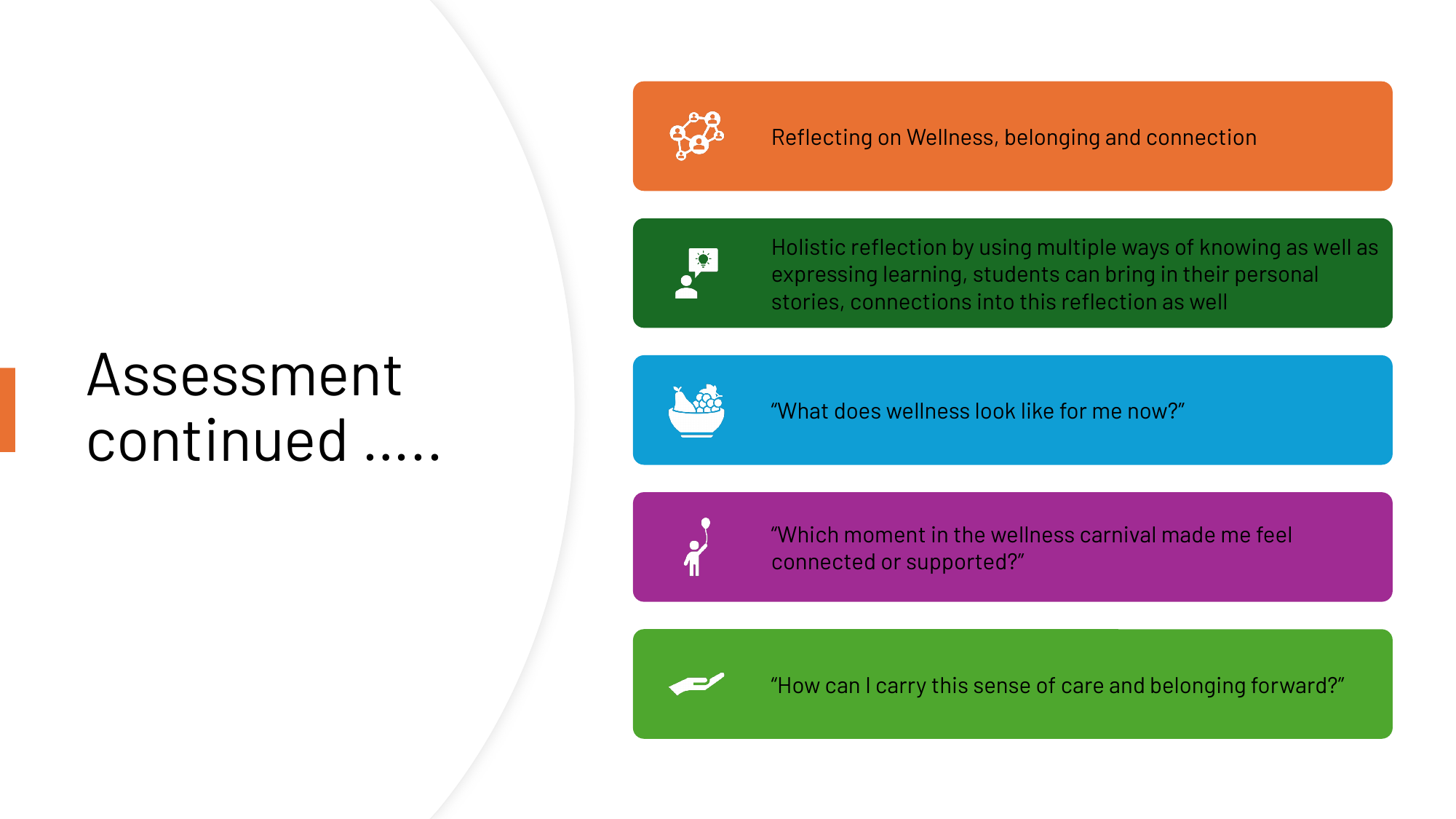

Reflecting on Wellness, belonging and connection
Holistic reflection by using multiple ways of knowing as well as expressing learning, students can bring in their personal stories, connections into this reflection as well
“What does wellness look like for me now?”
“Which moment in the wellness carnival made me feel connected or supported?”
“How can I carry this sense of care and belonging forward?”
# Assessment continued …..